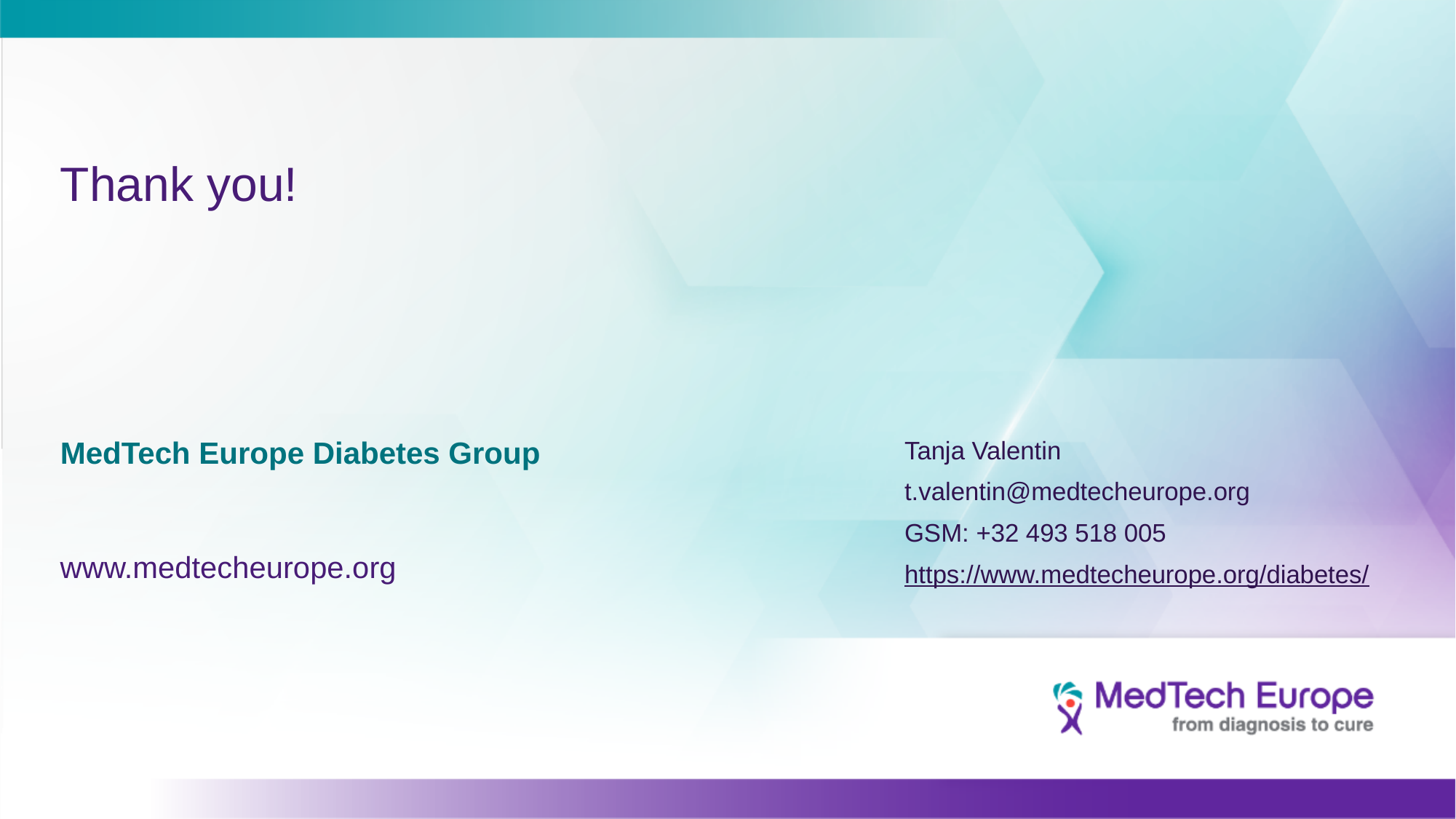

# Thank you!
MedTech Europe Diabetes Group
Tanja Valentin
t.valentin@medtecheurope.org
GSM: +32 493 518 005
https://www.medtecheurope.org/diabetes/